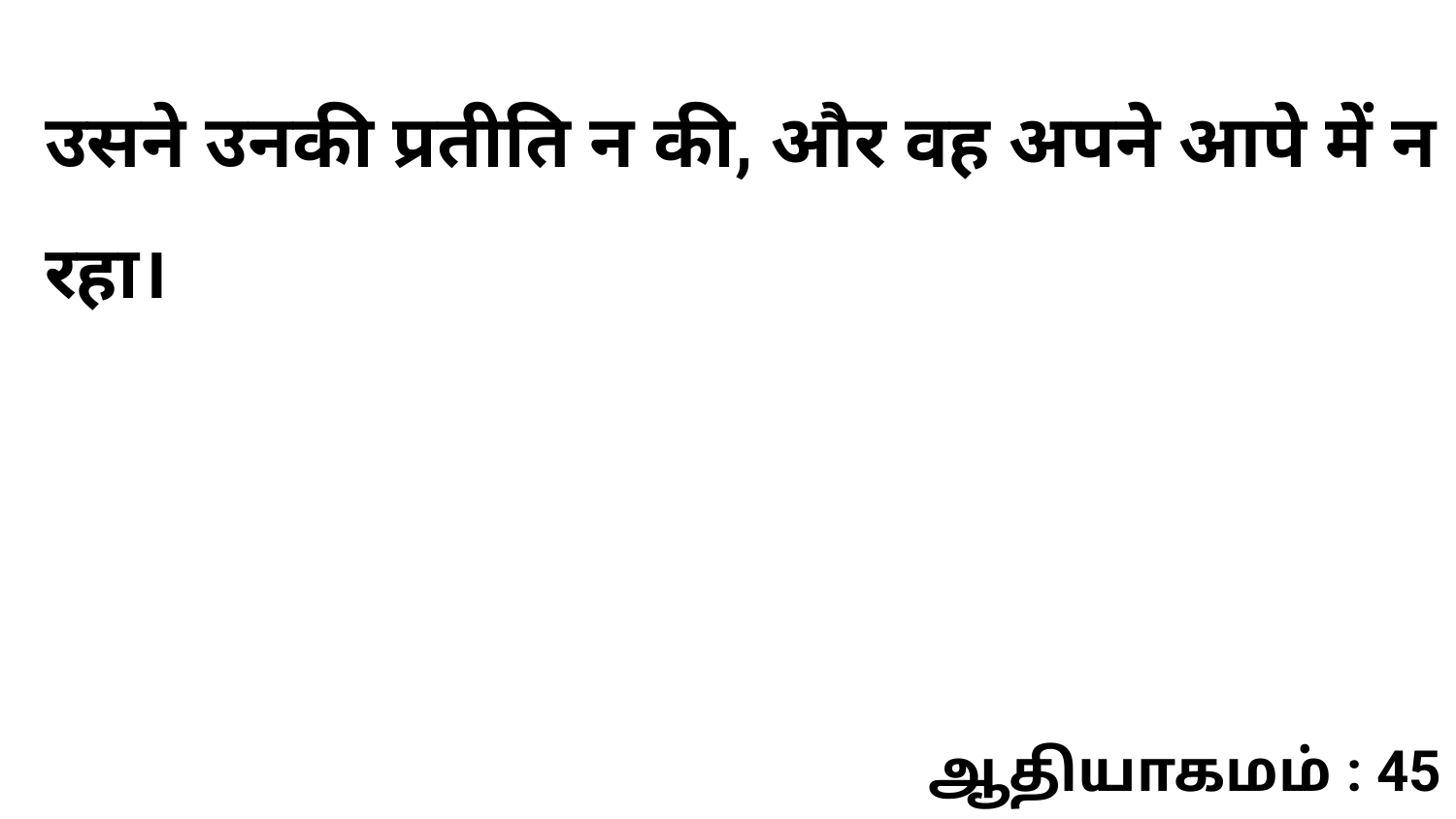

उसने उनकी प्रतीति न की, और वह अपने आपे में न रहा।
ஆதியாகமம் : 45